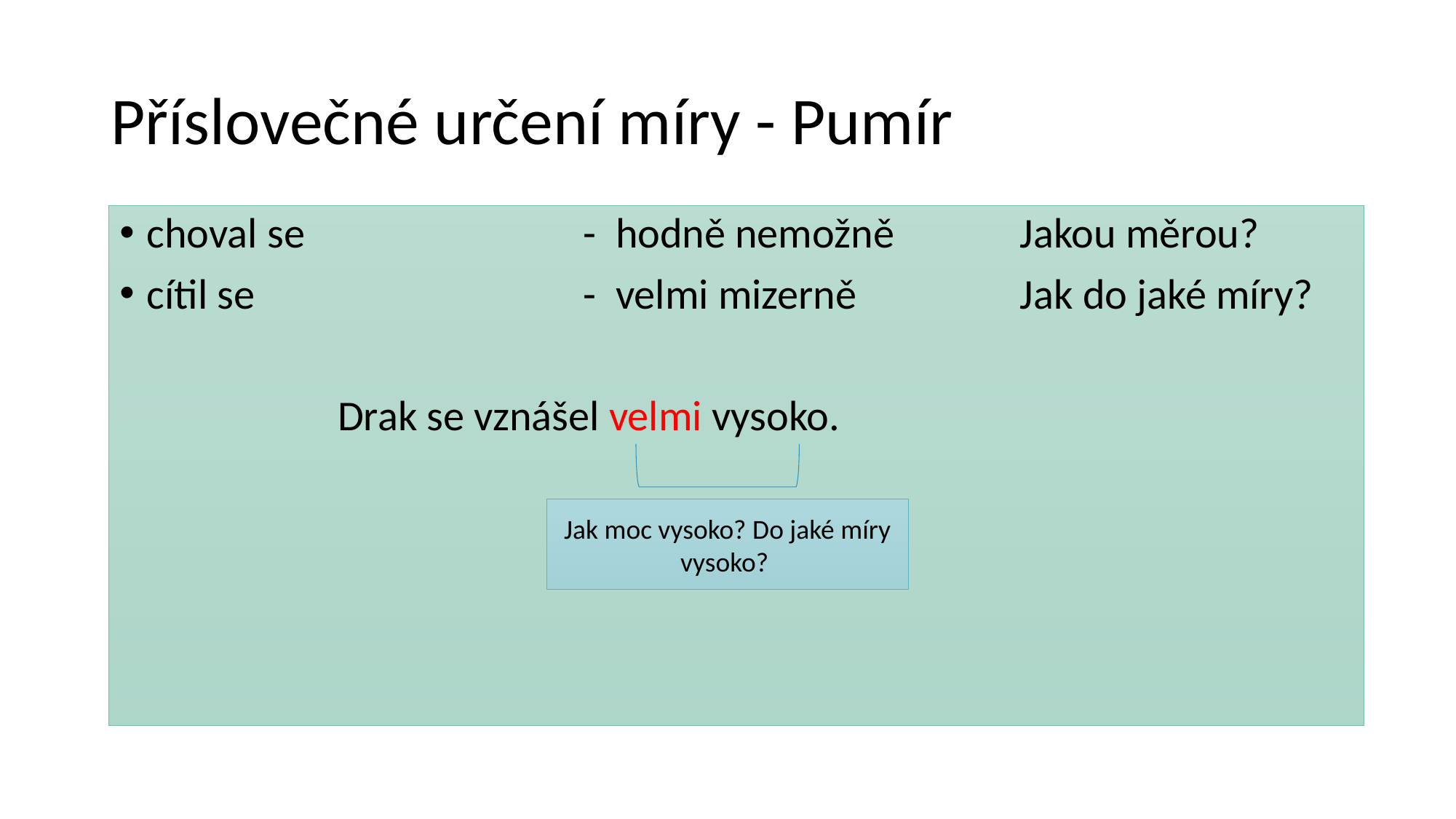

# Příslovečné určení míry - Pumír
choval se			-  hodně nemožně 		Jakou měrou?
cítil se 			-  velmi mizerně		Jak do jaké míry?

		Drak se vznášel velmi vysoko.

Jak moc vysoko? Do jaké míry vysoko?